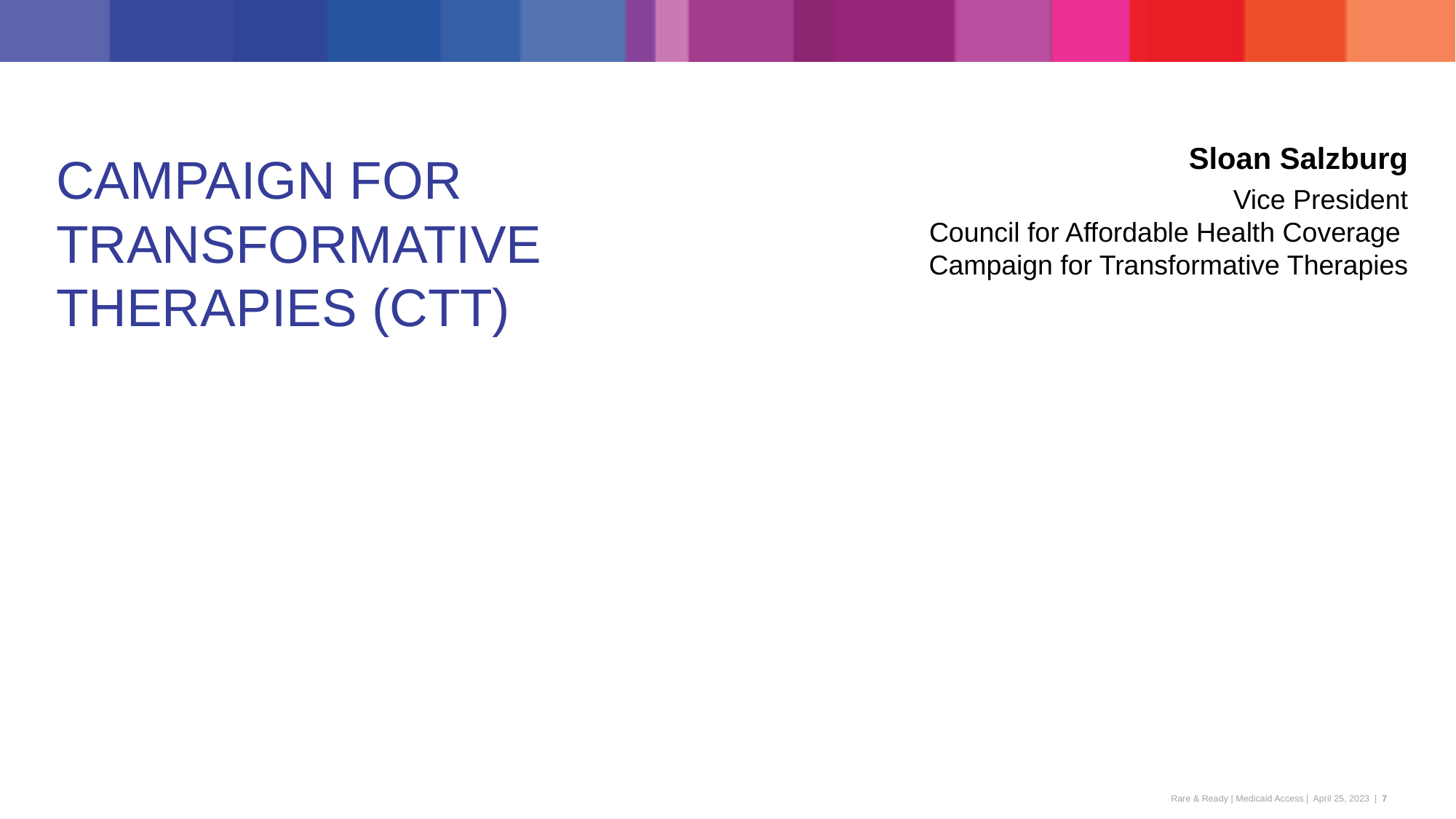

Sloan Salzburg
CAMPAIGN FOR TRANSFORMATIVE THERAPIES (CTT)
Vice President
Council for Affordable Health Coverage
Campaign for Transformative Therapies